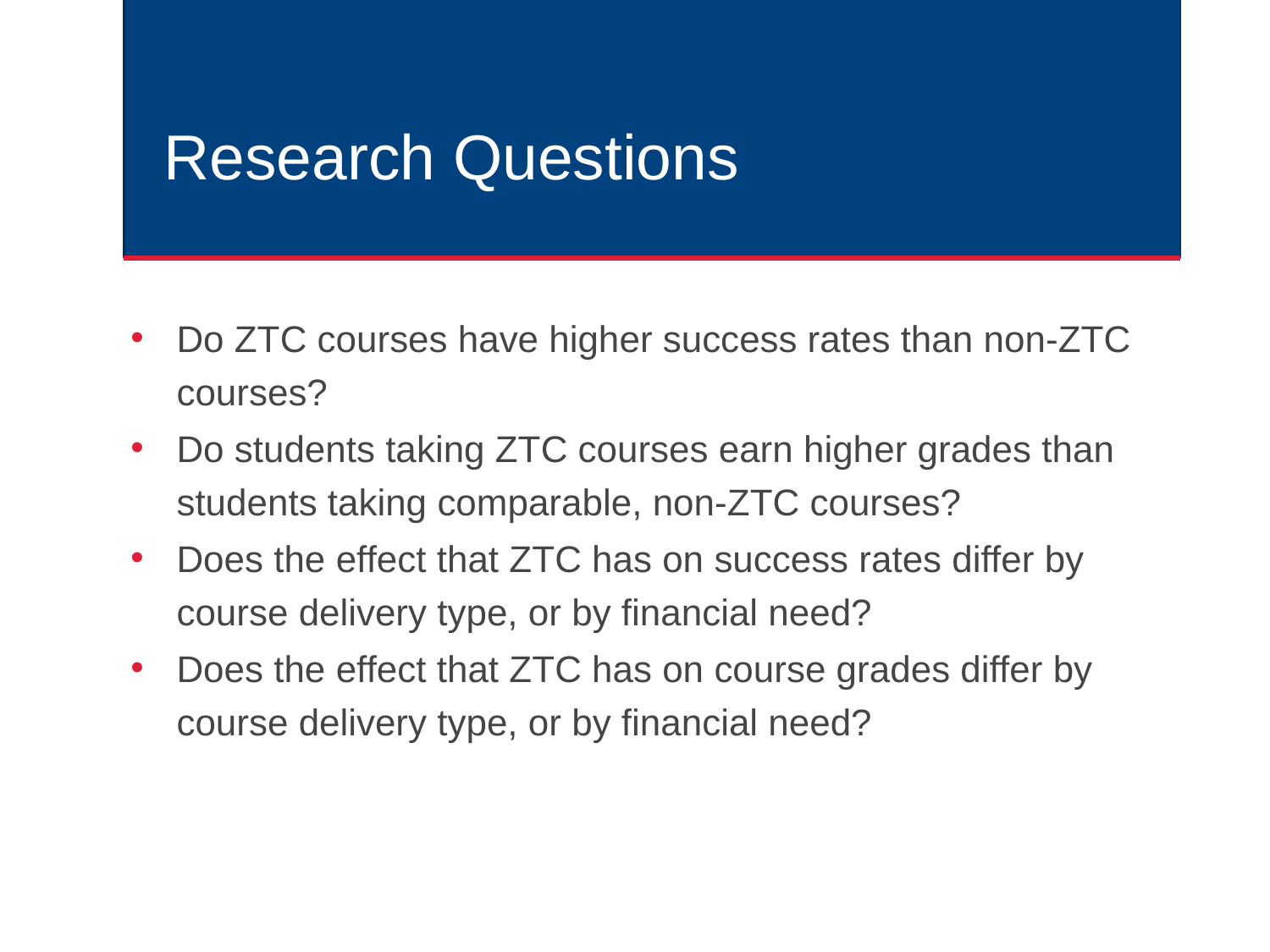

# Research Questions

Do ZTC courses have higher success rates than non-ZTC courses?
Do students taking ZTC courses earn higher grades than students taking comparable, non-ZTC courses?
Does the effect that ZTC has on success rates differ by course delivery type, or by financial need?
Does the effect that ZTC has on course grades differ by course delivery type, or by financial need?